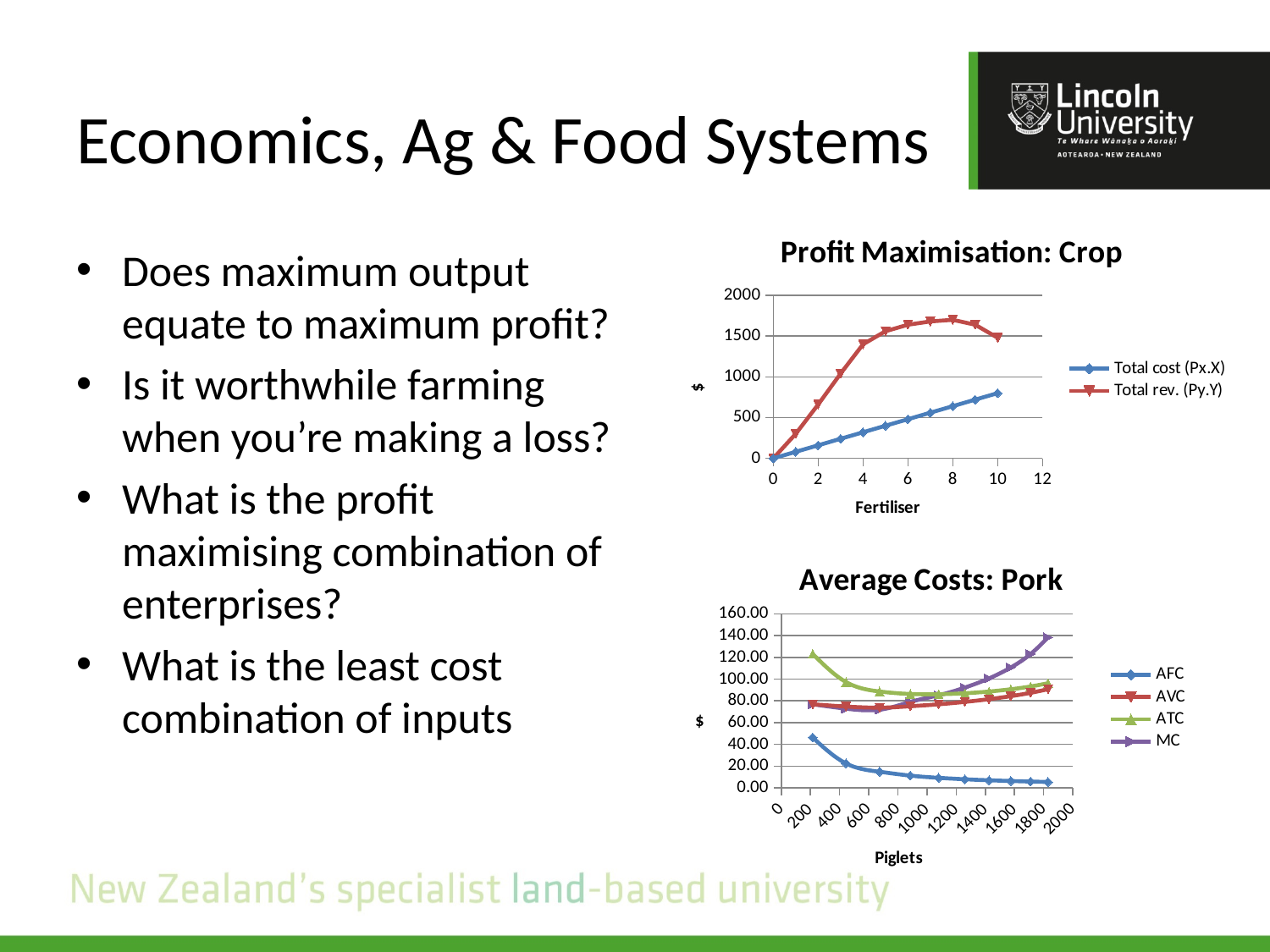

# Economics, Ag & Food Systems

### Chart: Profit Maximisation: Crop

| Category | Total cost | Total rev. |
|---|---|---|
Does maximum output equate to maximum profit?
Is it worthwhile farming when you’re making a loss?
What is the profit maximising combination of enterprises?
What is the least cost combination of inputs

### Chart: Average Costs: Pork

| Category | AFC | AVC | ATC | MC |
|---|---|---|---|---|